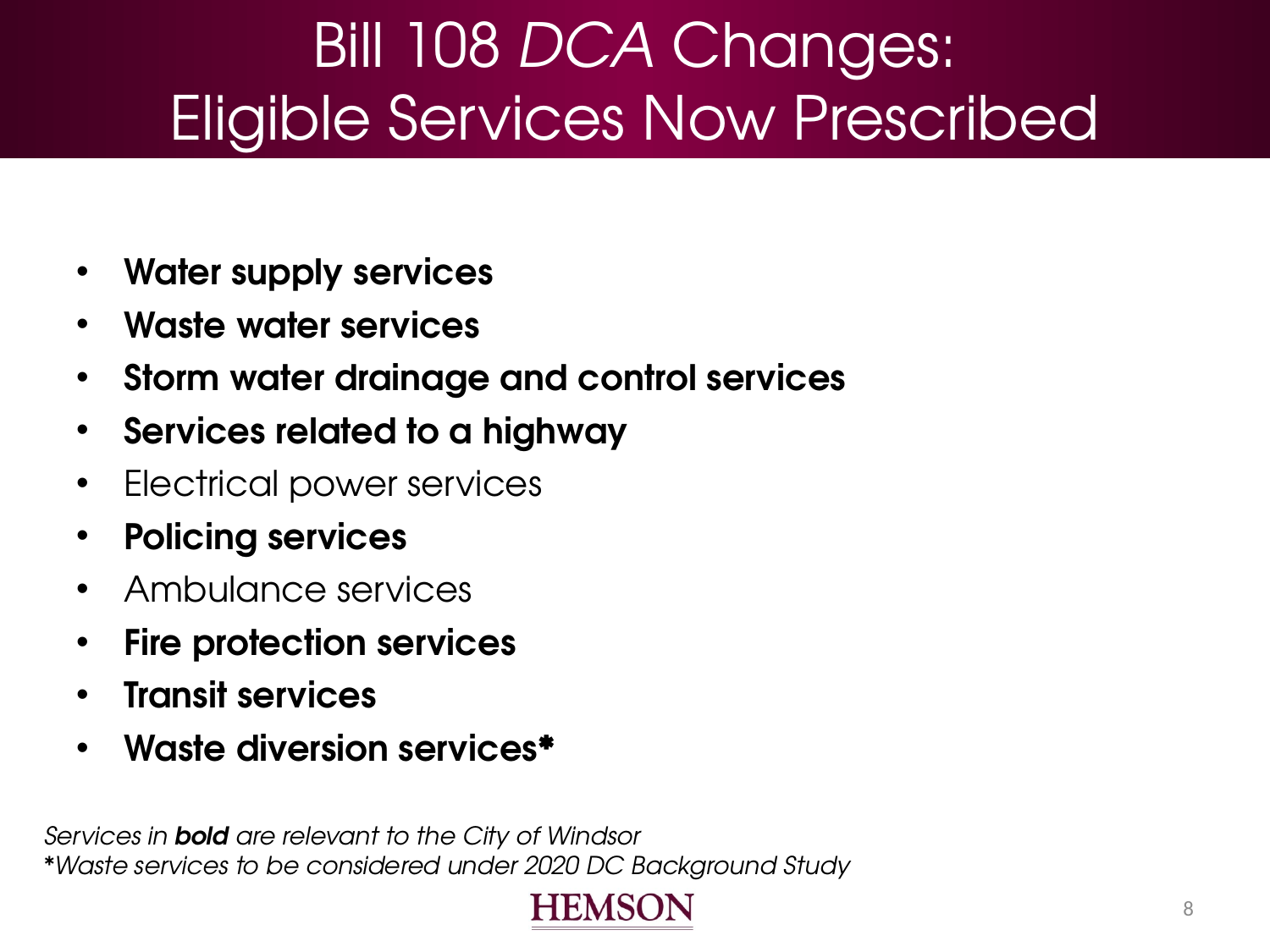

# Bill 108 DCA Changes: Eligible Services Now Prescribed
Water supply services
Waste water services
Storm water drainage and control services
Services related to a highway
Electrical power services
Policing services
Ambulance services
Fire protection services
Transit services
Waste diversion services*
Services in bold are relevant to the City of Windsor
*Waste services to be considered under 2020 DC Background Study
8